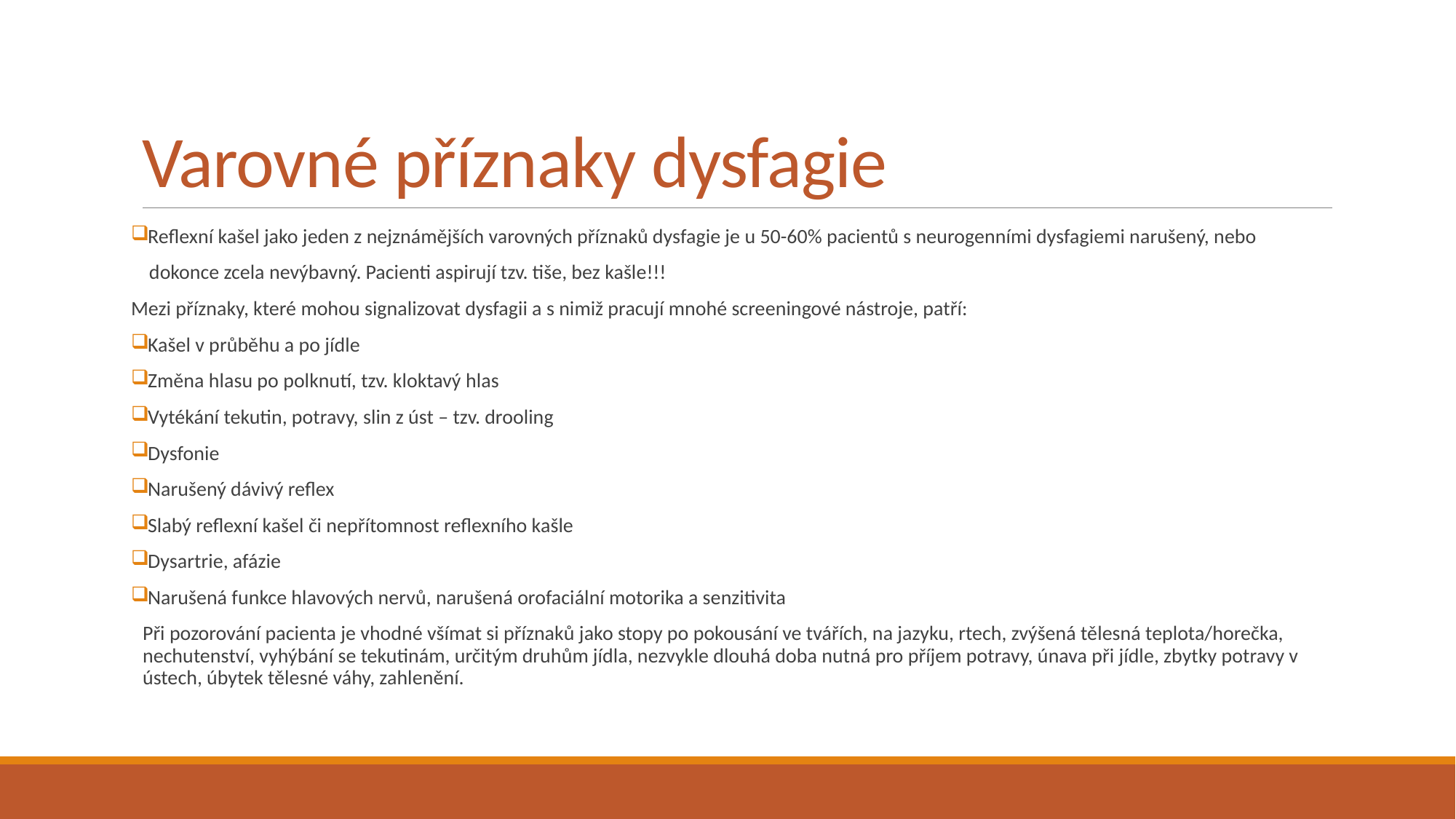

# Varovné příznaky dysfagie
 Reflexní kašel jako jeden z nejznámějších varovných příznaků dysfagie je u 50-60% pacientů s neurogenními dysfagiemi narušený, nebo
    dokonce zcela nevýbavný. Pacienti aspirují tzv. tiše, bez kašle!!!
Mezi příznaky, které mohou signalizovat dysfagii a s nimiž pracují mnohé screeningové nástroje, patří:
 Kašel v průběhu a po jídle
 Změna hlasu po polknutí, tzv. kloktavý hlas
 Vytékání tekutin, potravy, slin z úst – tzv. drooling
 Dysfonie
 Narušený dávivý reflex
 Slabý reflexní kašel či nepřítomnost reflexního kašle
 Dysartrie, afázie
 Narušená funkce hlavových nervů, narušená orofaciální motorika a senzitivita
Při pozorování pacienta je vhodné všímat si příznaků jako stopy po pokousání ve tvářích, na jazyku, rtech, zvýšená tělesná teplota/horečka, nechutenství, vyhýbání se tekutinám, určitým druhům jídla, nezvykle dlouhá doba nutná pro příjem potravy, únava při jídle, zbytky potravy v ústech, úbytek tělesné váhy, zahlenění.